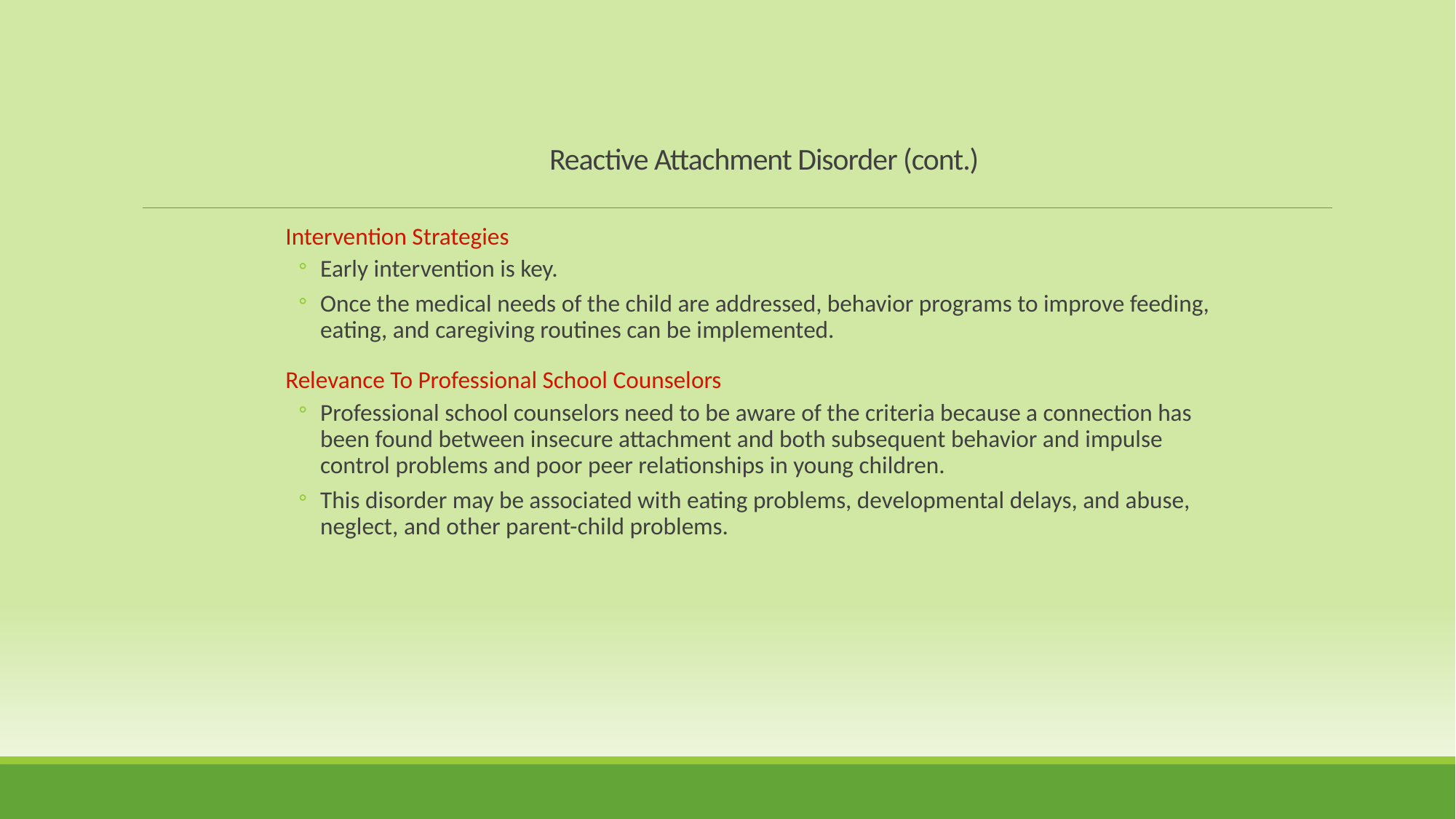

Reactive Attachment Disorder (cont.)
Intervention Strategies
Early intervention is key.
Once the medical needs of the child are addressed, behavior programs to improve feeding, eating, and caregiving routines can be implemented.
Relevance To Professional School Counselors
Professional school counselors need to be aware of the criteria because a connection has been found between insecure attachment and both subsequent behavior and impulse control problems and poor peer relationships in young children.
This disorder may be associated with eating problems, developmental delays, and abuse, neglect, and other parent-child problems.